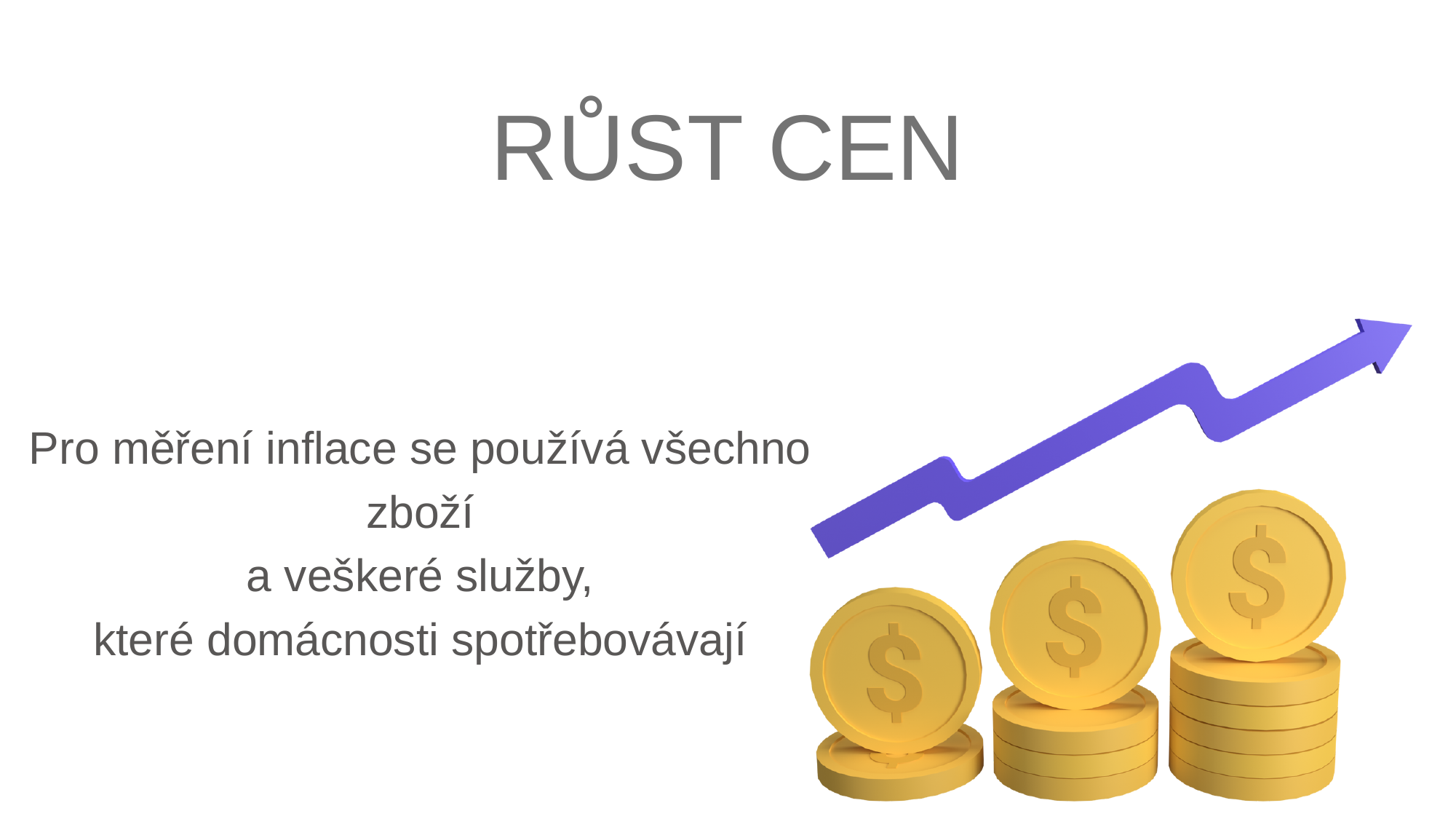

RŮST CEN

Pro měření inflace se používá všechno zboží
 a veškeré služby,
které domácnosti spotřebovávají